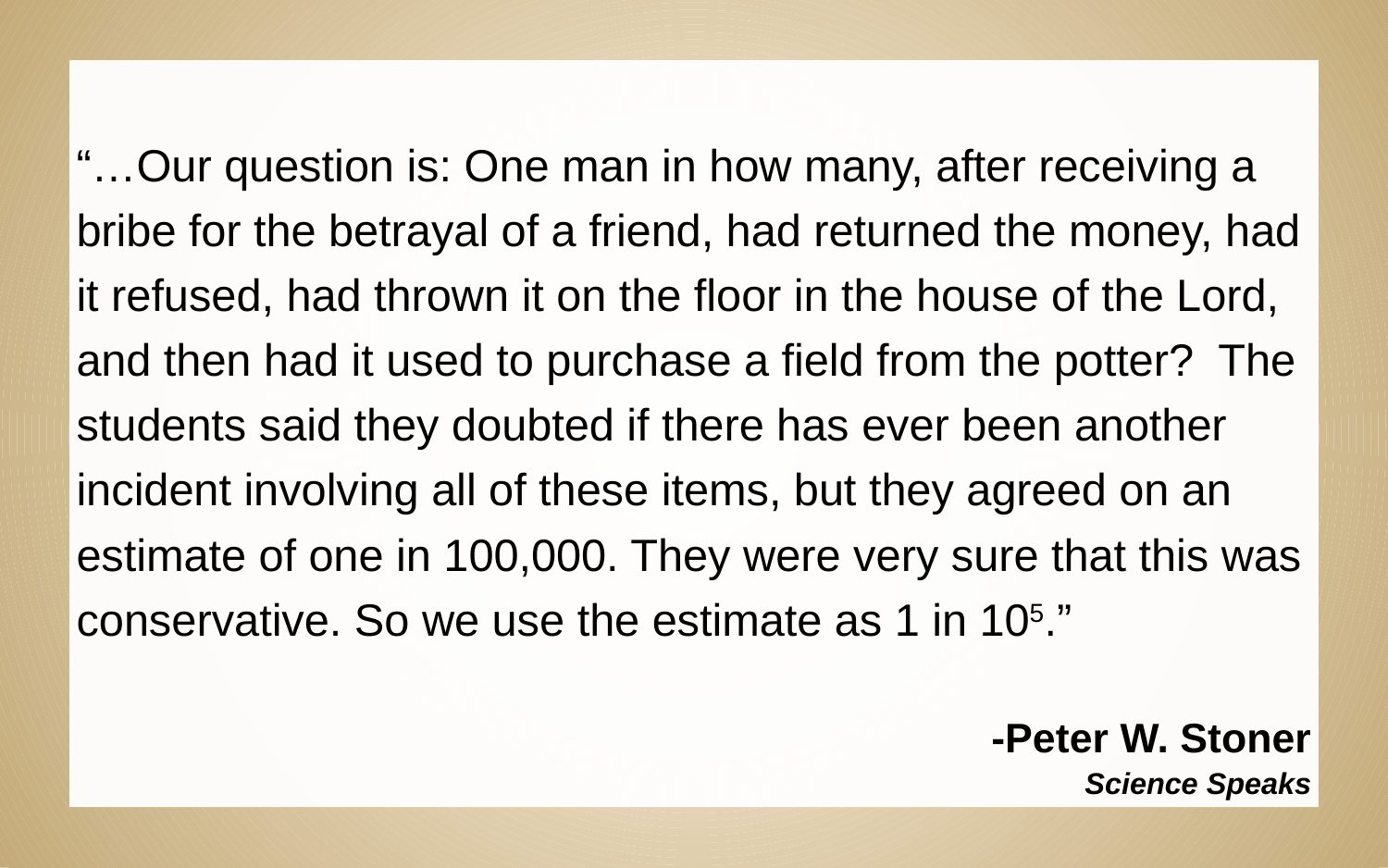

“…Our question is: One man in how many, after receiving a bribe for the betrayal of a friend, had returned the money, had it refused, had thrown it on the floor in the house of the Lord, and then had it used to purchase a field from the potter?  The students said they doubted if there has ever been another incident involving all of these items, but they agreed on an estimate of one in 100,000. They were very sure that this was conservative. So we use the estimate as 1 in 105.”

-Peter W. Stoner
Science Speaks